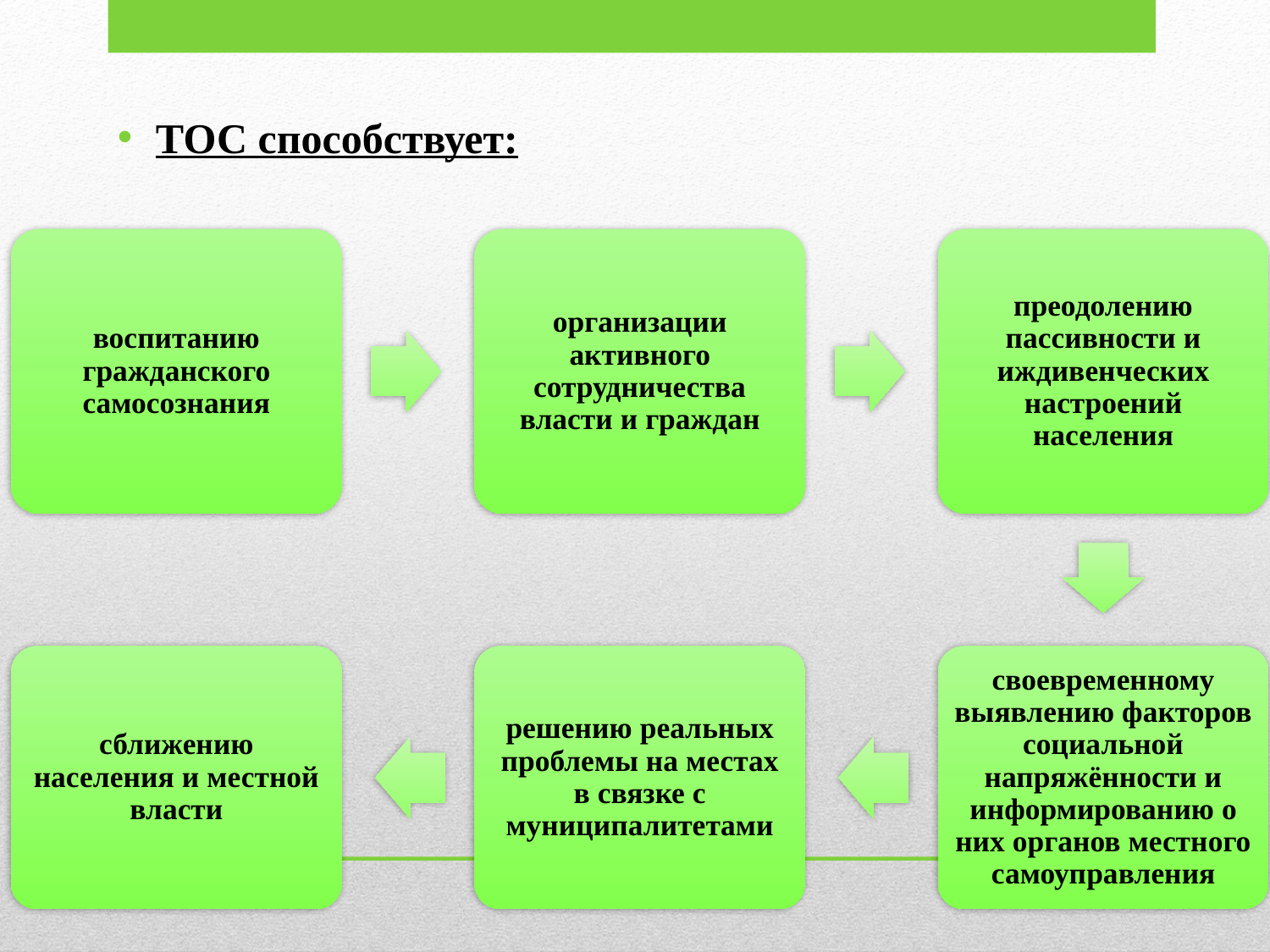

ТОС способствует:
воспитанию гражданского самосознания

организации активного сотрудничества власти и граждан

преодолению пассивности и иждивенческих настроений населения

своевременному выявлению факторов социальной напряжённости и информированию о них органов местного самоуправления

решению реальных проблемы на местах в связке с муниципалитетами

сближению населения и местной власти